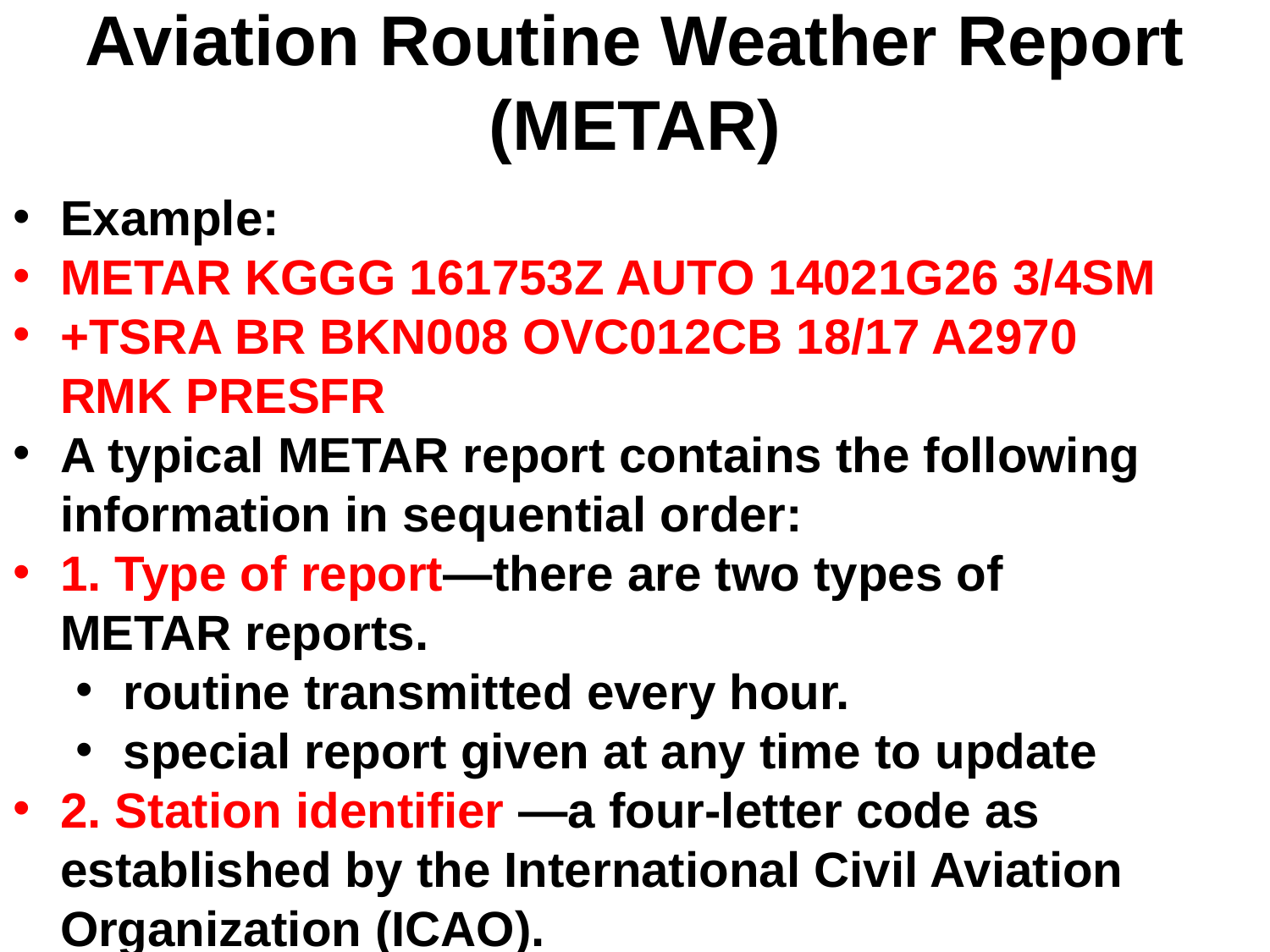

# Aviation Routine Weather Report (METAR)
Example:
METAR KGGG 161753Z AUTO 14021G26 3/4SM
+TSRA BR BKN008 OVC012CB 18/17 A2970 RMK PRESFR
A typical METAR report contains the following information in sequential order:
1. Type of report—there are two types of METAR reports.
routine transmitted every hour.
special report given at any time to update
2. Station identifier —a four-letter code as established by the International Civil Aviation Organization (ICAO).